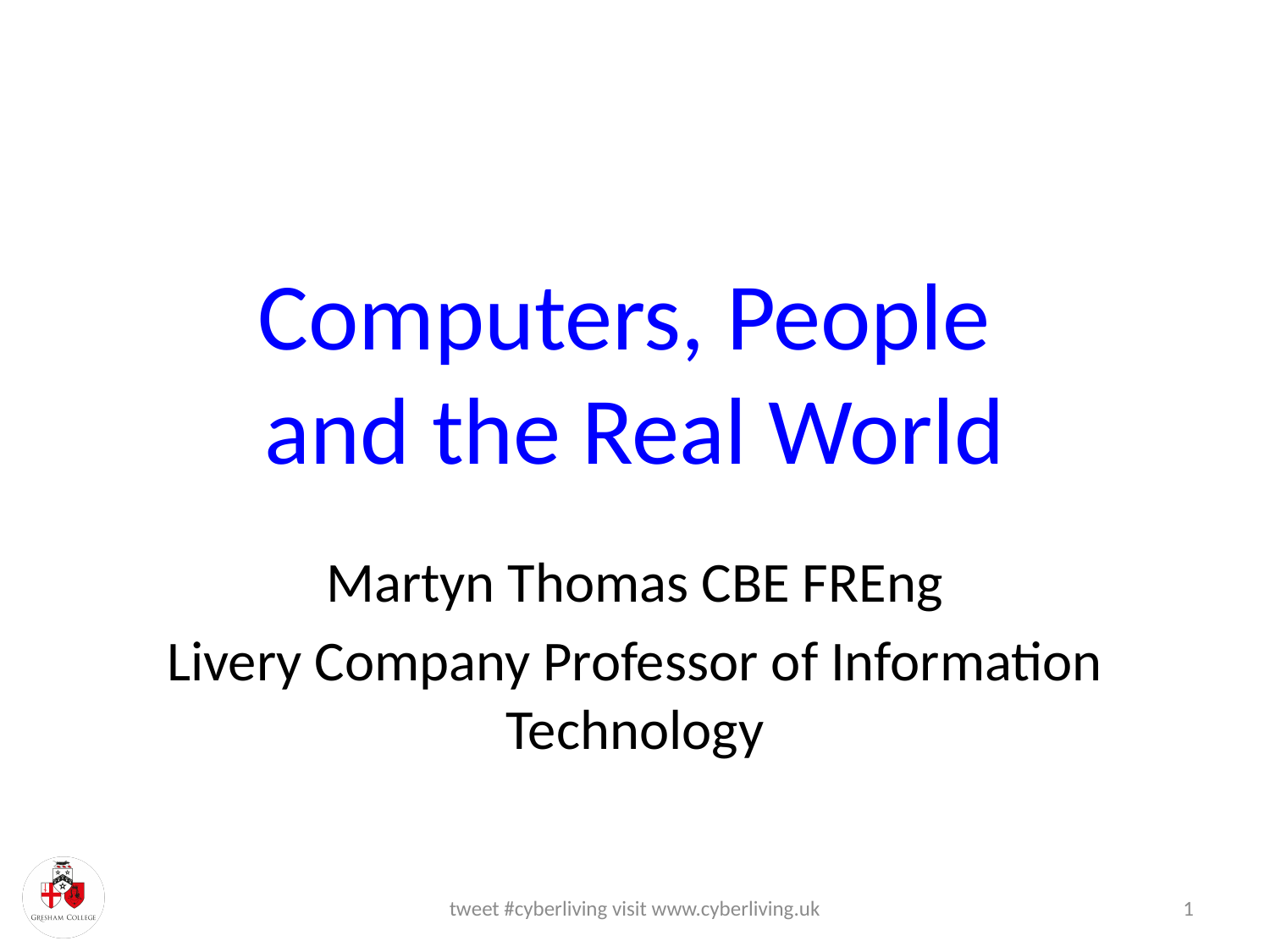

# Computers, People and the Real World
Martyn Thomas CBE FREng
Livery Company Professor of Information Technology

tweet #cyberliving visit www.cyberliving.uk
1